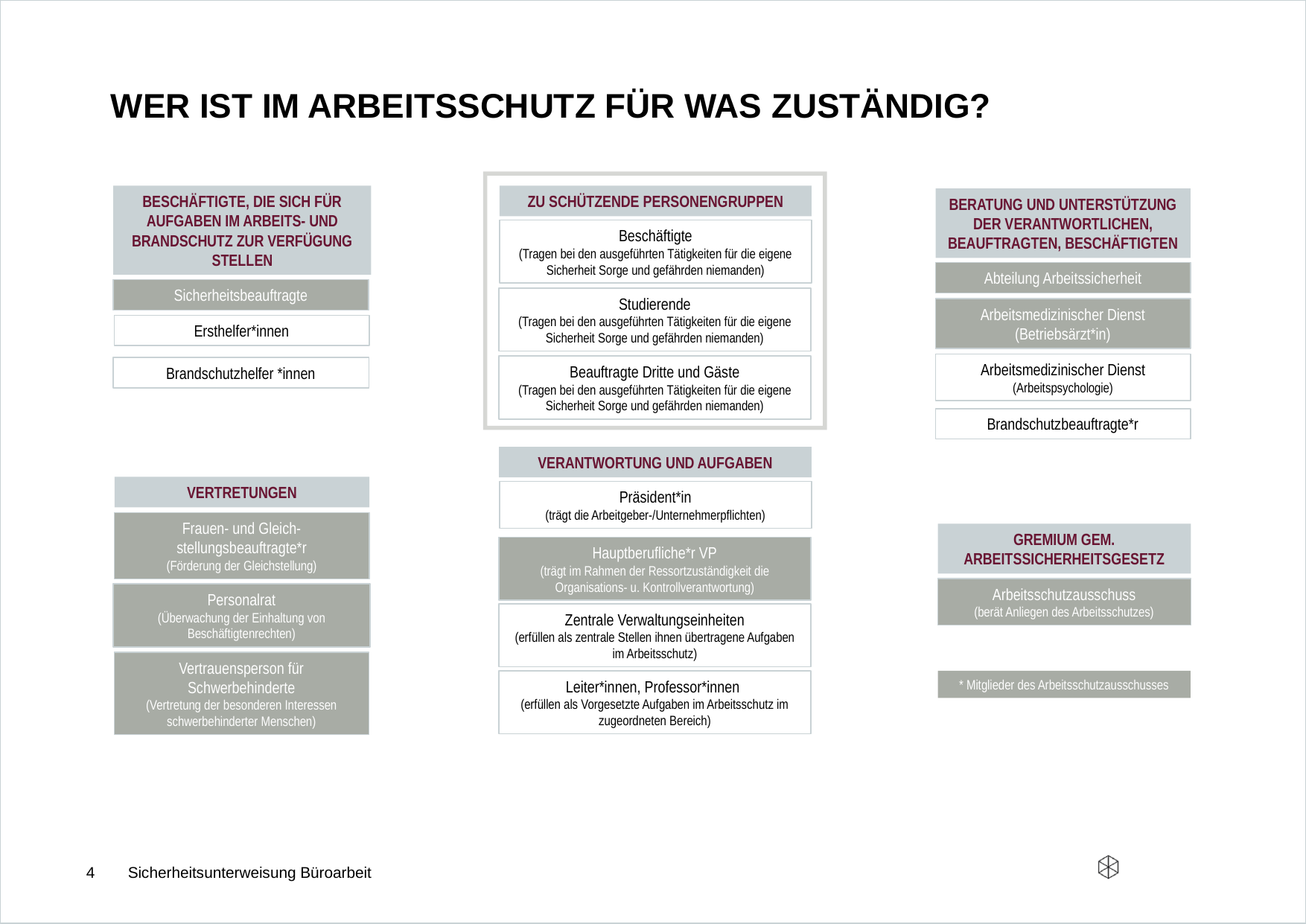

# Wer ist im Arbeitsschutz für was zuständig?

BESCHÄFTIGTE, DIE SICH FÜR AUFGABEN IM ARBEITS- UND BRANDSCHUTZ ZUR VERFÜGUNG STELLEN
ZU SCHÜTZENDE PERSONENGRUPPEN
BERATUNG UND UNTERSTÜTZUNG DER VERANTWORTLICHEN, BEAUFTRAGTEN, BESCHÄFTIGTEN
Beschäftigte
(Tragen bei den ausgeführten Tätigkeiten für die eigene Sicherheit Sorge und gefährden niemanden)
Abteilung Arbeitssicherheit
Sicherheitsbeauftragte
Studierende
(Tragen bei den ausgeführten Tätigkeiten für die eigene Sicherheit Sorge und gefährden niemanden)
Arbeitsmedizinischer Dienst (Betriebsärzt*in)
Ersthelfer*innen
Arbeitsmedizinischer Dienst
(Arbeitspsychologie)
Beauftragte Dritte und Gäste
(Tragen bei den ausgeführten Tätigkeiten für die eigene Sicherheit Sorge und gefährden niemanden)
Brandschutzhelfer *innen
Brandschutzbeauftragte*r
VERANTWORTUNG UND AUFGABEN
VERTRETUNGEN
Präsident*in
(trägt die Arbeitgeber-/Unternehmerpflichten)
Frauen- und Gleich-stellungsbeauftragte*r
(Förderung der Gleichstellung)
GREMIUM GEM. ARBEITSSICHERHEITSGESETZ
Hauptberufliche*r VP
(trägt im Rahmen der Ressortzuständigkeit die Organisations- u. Kontrollverantwortung)
Arbeitsschutzausschuss
(berät Anliegen des Arbeitsschutzes)
Personalrat
(Überwachung der Einhaltung von Beschäftigtenrechten)
Zentrale Verwaltungseinheiten
(erfüllen als zentrale Stellen ihnen übertragene Aufgaben im Arbeitsschutz)
Vertrauensperson für Schwerbehinderte
(Vertretung der besonderen Interessen schwerbehinderter Menschen)
Leiter*innen, Professor*innen
(erfüllen als Vorgesetzte Aufgaben im Arbeitsschutz im zugeordneten Bereich)
* Mitglieder des Arbeitsschutzausschusses
4
Sicherheitsunterweisung Büroarbeit